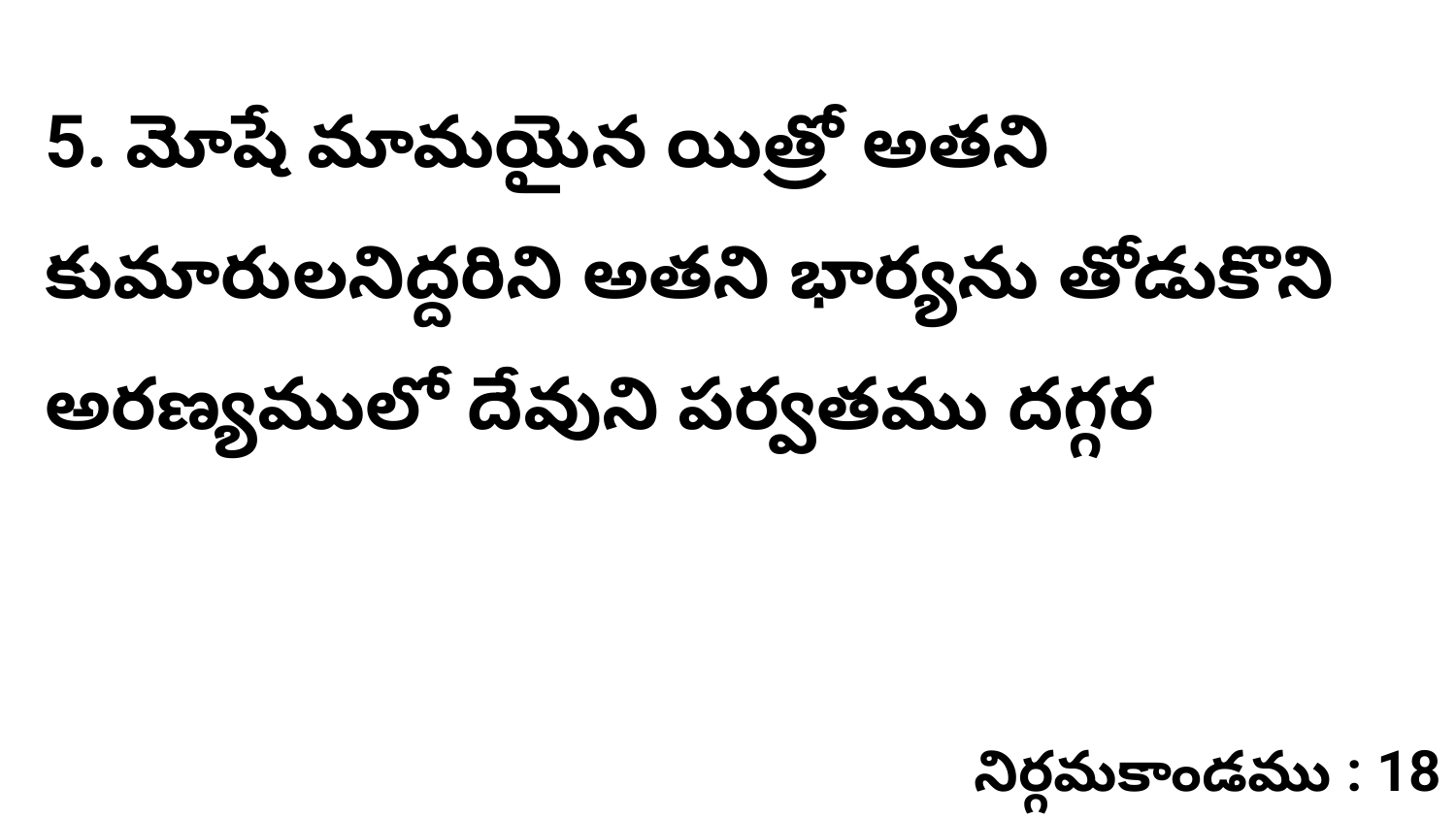

5. మోషే మామయైన యిత్రో అతని కుమారులనిద్దరిని అతని భార్యను తోడుకొని అరణ్యములో దేవుని పర్వతము దగ్గర
నిర్గమకాండము : 18